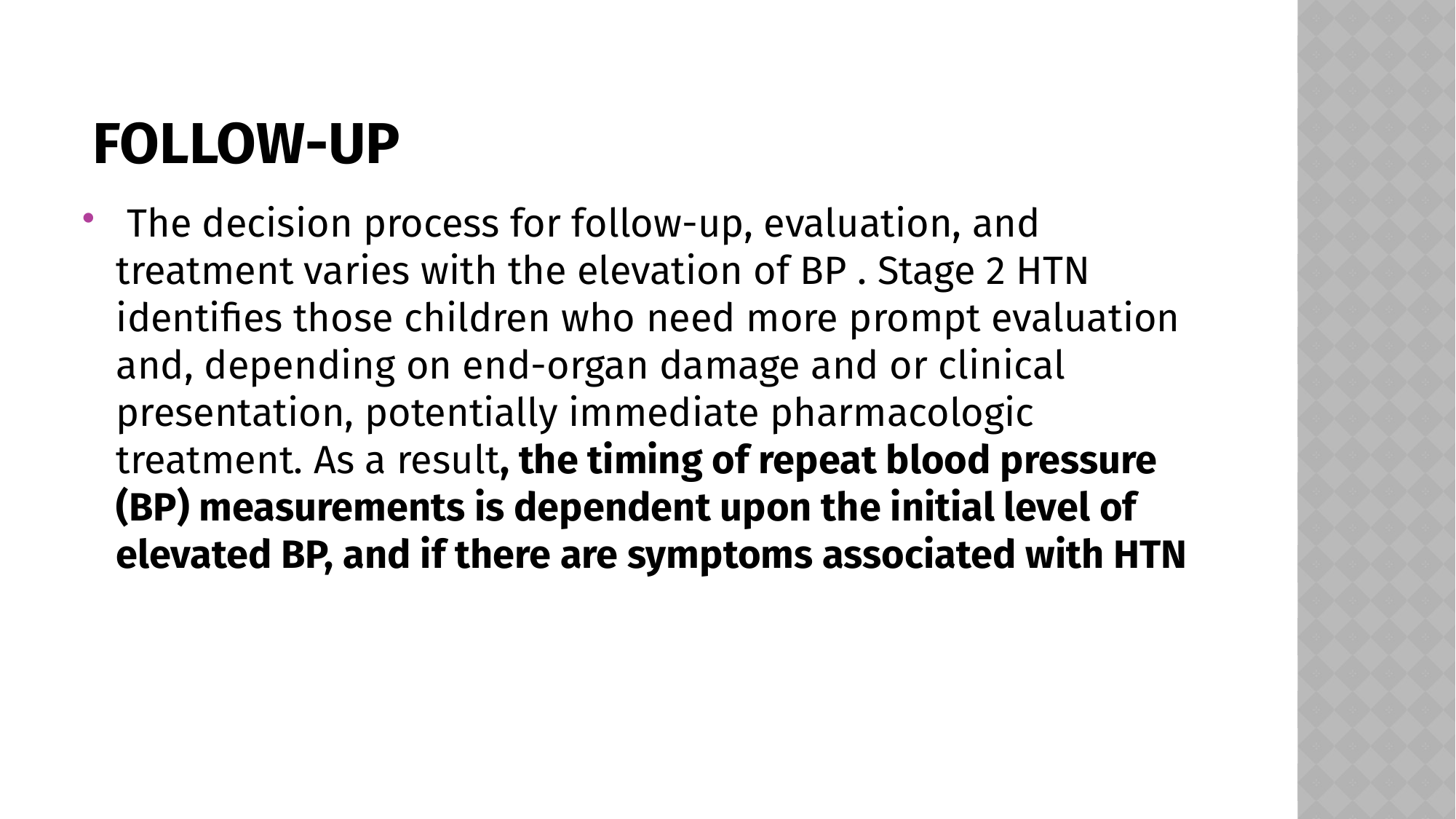

# FOLLOW-UP
 The decision process for follow-up, evaluation, and treatment varies with the elevation of BP . Stage 2 HTN identifies those children who need more prompt evaluation and, depending on end-organ damage and or clinical presentation, potentially immediate pharmacologic treatment. As a result, the timing of repeat blood pressure (BP) measurements is dependent upon the initial level of elevated BP, and if there are symptoms associated with HTN